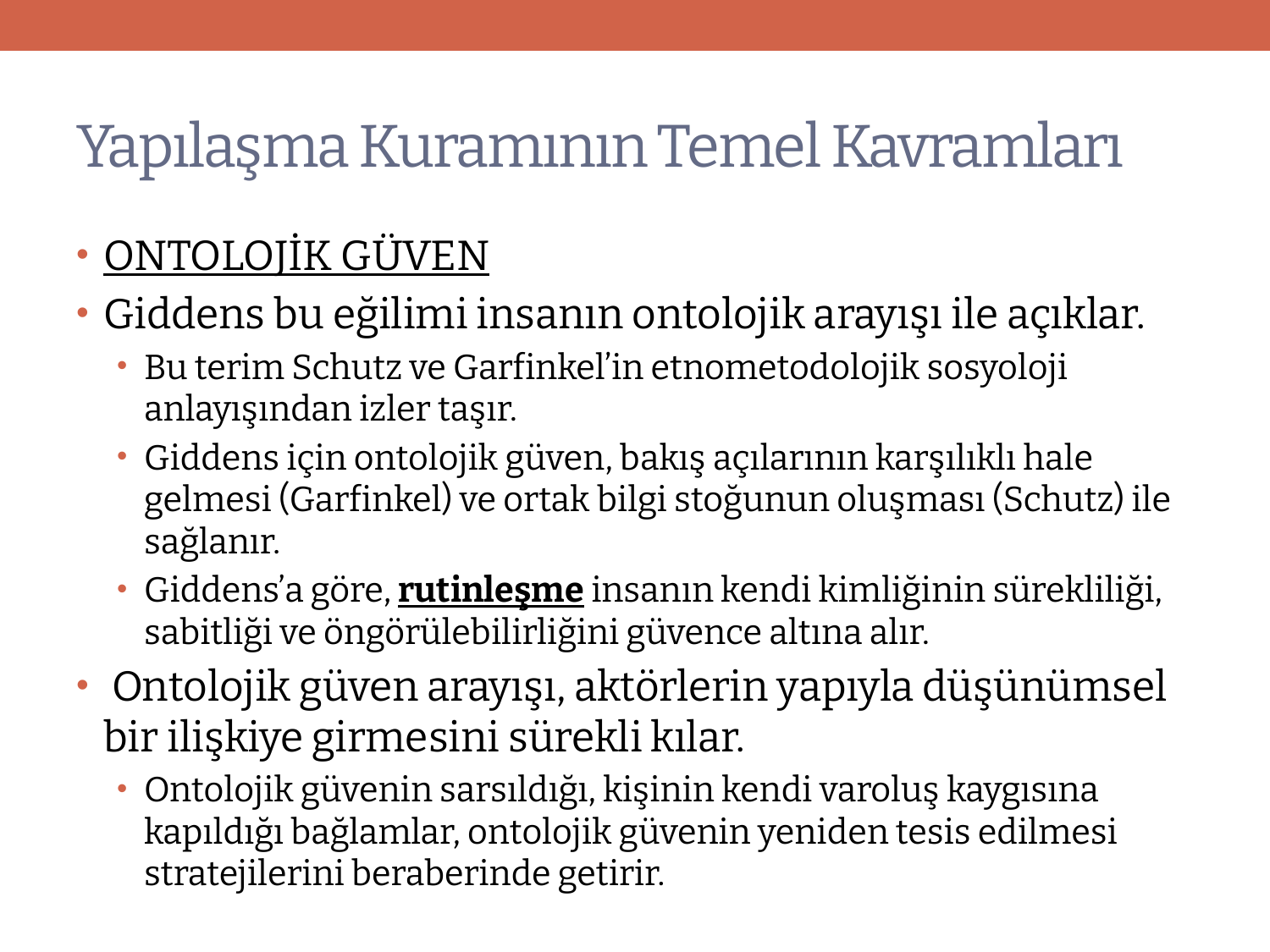

# Yapılaşma Kuramının Temel Kavramları
ONTOLOJİK GÜVEN
Giddens bu eğilimi insanın ontolojik arayışı ile açıklar.
Bu terim Schutz ve Garfinkel’in etnometodolojik sosyoloji anlayışından izler taşır.
Giddens için ontolojik güven, bakış açılarının karşılıklı hale gelmesi (Garfinkel) ve ortak bilgi stoğunun oluşması (Schutz) ile sağlanır.
Giddens’a göre, rutinleşme insanın kendi kimliğinin sürekliliği, sabitliği ve öngörülebilirliğini güvence altına alır.
 Ontolojik güven arayışı, aktörlerin yapıyla düşünümsel bir ilişkiye girmesini sürekli kılar.
Ontolojik güvenin sarsıldığı, kişinin kendi varoluş kaygısına kapıldığı bağlamlar, ontolojik güvenin yeniden tesis edilmesi stratejilerini beraberinde getirir.